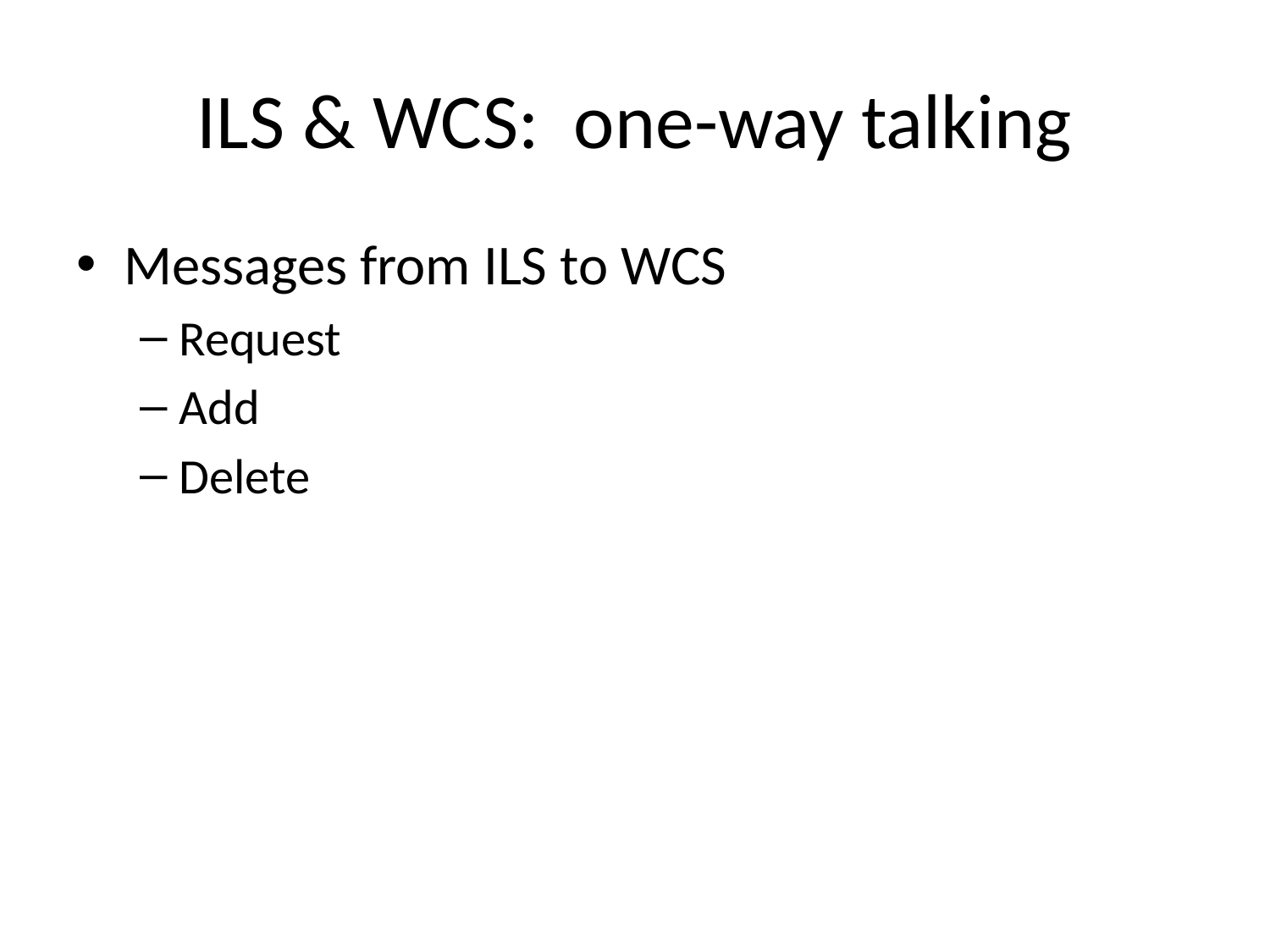

# ILS & WCS:  one-way talking
Messages from ILS to WCS
Request
Add
Delete